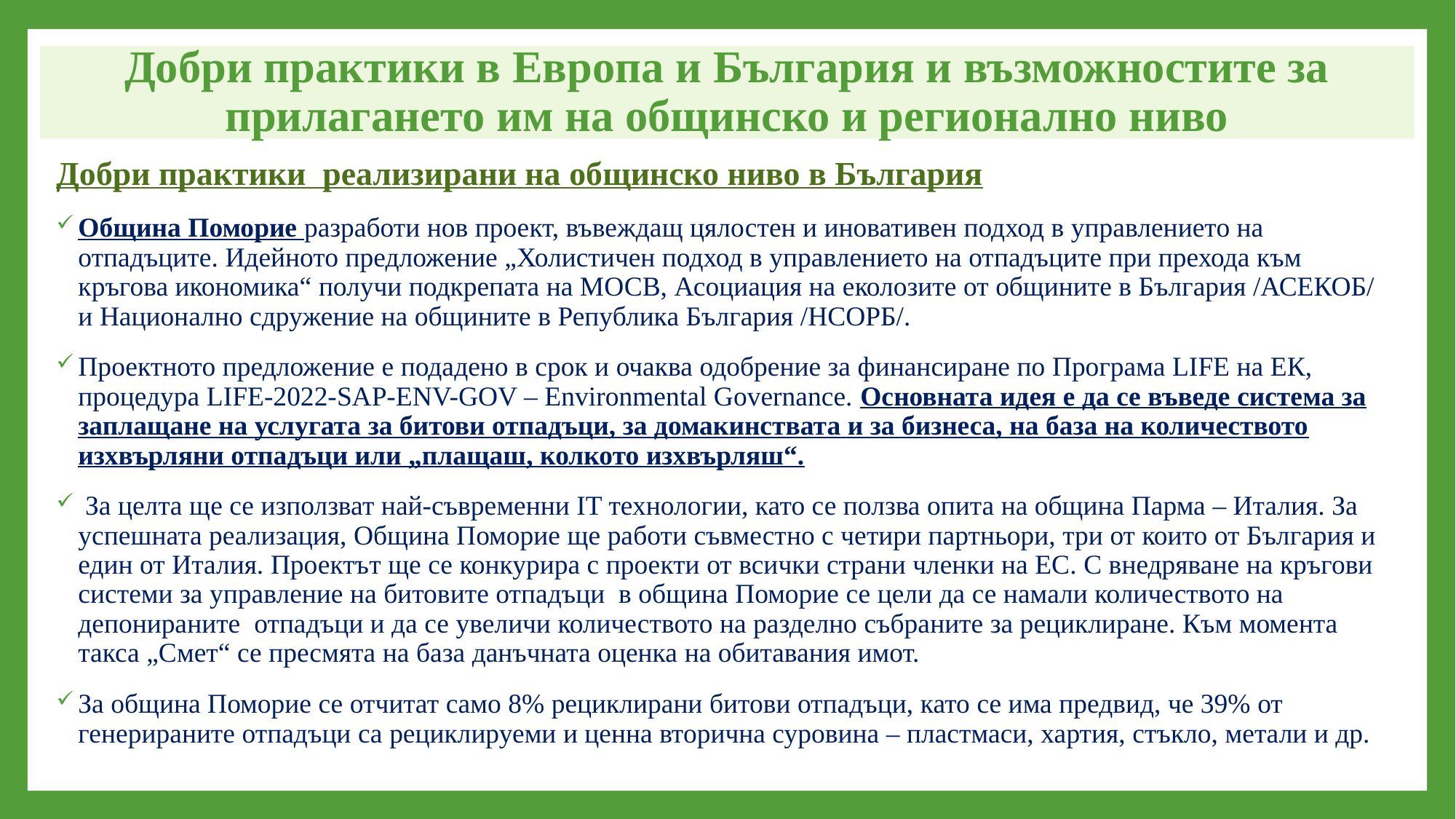

# Добри практики в Европа и България и възможностите за прилагането им на общинско и регионално ниво
Добри практики  реализирани на общинско ниво в България
Община Поморие разработи нов проект, въвеждащ цялостен и иновативен подход в управлението на отпадъците. Идейното предложение „Холистичен подход в управлението на отпадъците при прехода към кръгова икономика“ получи подкрепата на МОСВ, Асоциация на еколозите от общините в България /АСЕКОБ/ и Национално сдружение на общините в Република България /НСОРБ/.
Проектното предложение е подадено в срок и очаква одобрение за финансиране по Програма LIFE на ЕК, процедура LIFE-2022-SAP-ENV-GOV – Environmental Governance. Основната идея е да се въведе система за заплащане на услугата за битови отпадъци, за домакинствата и за бизнеса, на база на количеството изхвърляни отпадъци или „плащаш, колкото изхвърляш“.
 За целта ще се използват най-съвременни IT технологии, като се ползва опита на община Парма – Италия. За успешната реализация, Община Поморие ще работи съвместно с четири партньори, три от които от България и един от Италия. Проектът ще се конкурира с проекти от всички страни членки на ЕС. С внедряване на кръгови системи за управление на битовите отпадъци  в община Поморие се цели да се намали количеството на депонираните  отпадъци и да се увеличи количеството на разделно събраните за рециклиране. Към момента такса „Смет“ се пресмята на база данъчната оценка на обитавания имот.
За община Поморие се отчитат само 8% рециклирани битови отпадъци, като се има предвид, че 39% от генерираните отпадъци са рециклируеми и ценна вторична суровина – пластмаси, хартия, стъкло, метали и др.